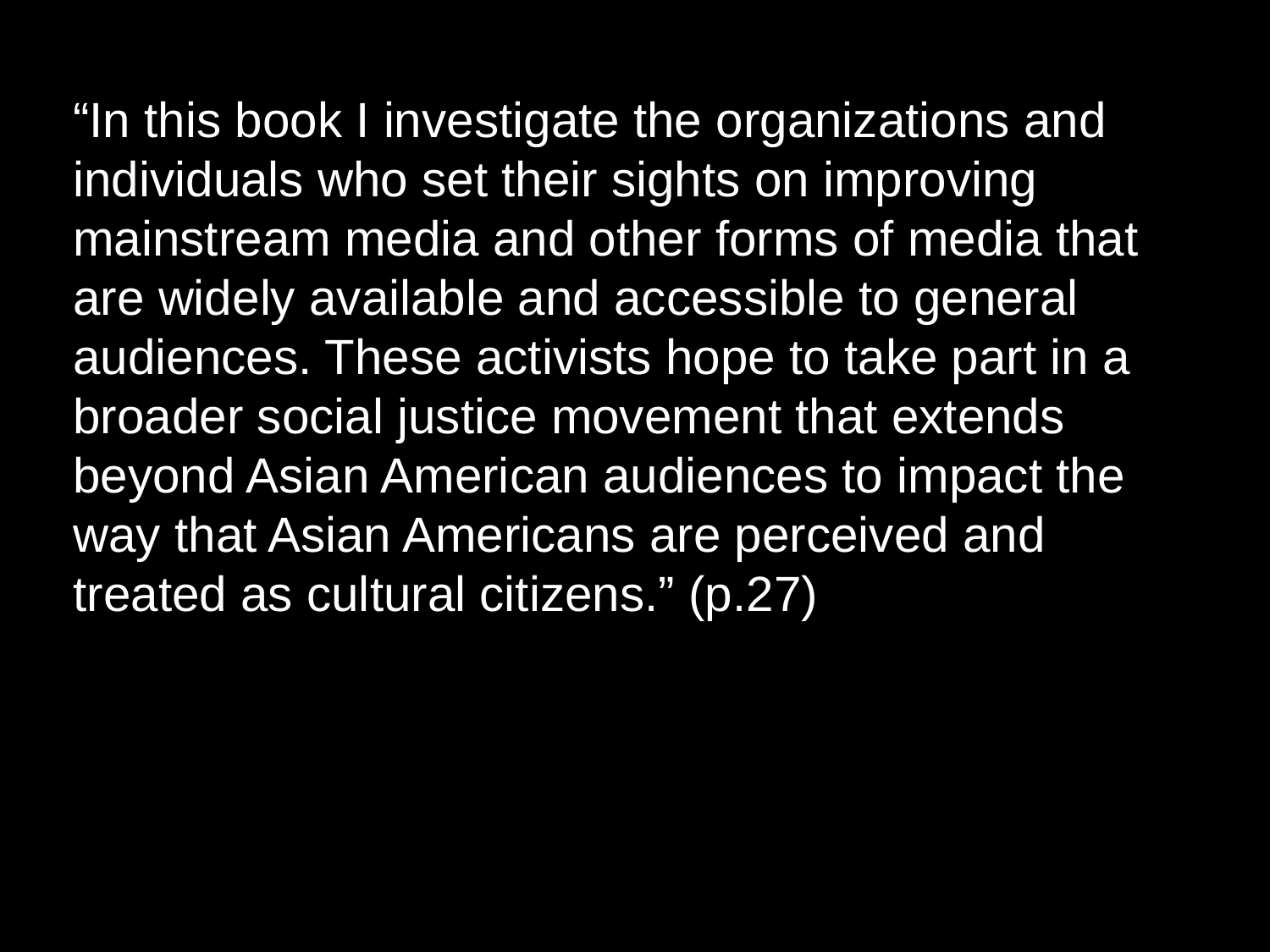

“In this book I investigate the organizations and individuals who set their sights on improving mainstream media and other forms of media that are widely available and accessible to general audiences. These activists hope to take part in a broader social justice movement that extends beyond Asian American audiences to impact the way that Asian Americans are perceived and treated as cultural citizens.” (p.27)